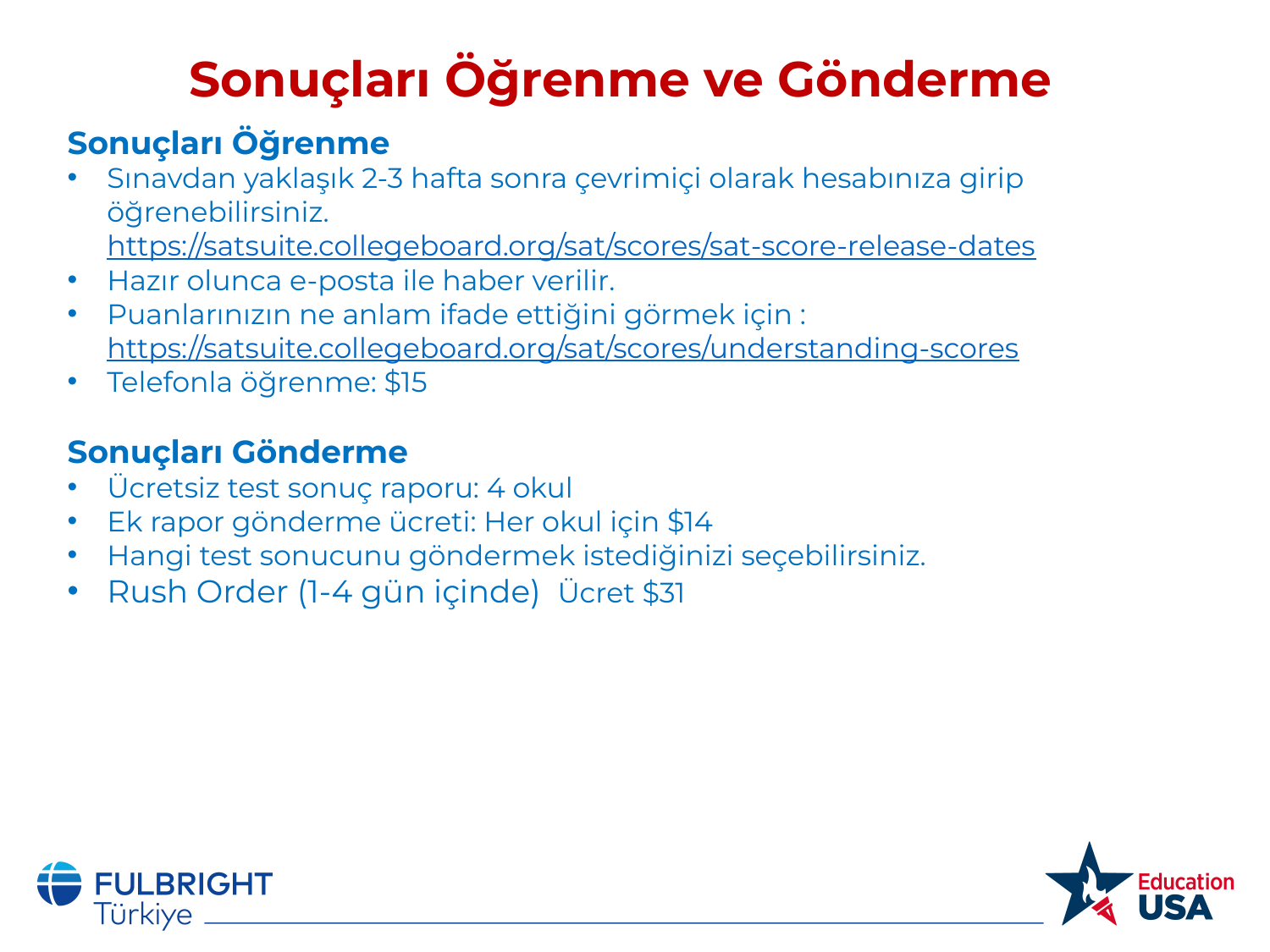

# Sonuçları Öğrenme ve Gönderme
Sonuçları Öğrenme
Sınavdan yaklaşık 2-3 hafta sonra çevrimiçi olarak hesabınıza girip öğrenebilirsiniz. https://satsuite.collegeboard.org/sat/scores/sat-score-release-dates
Hazır olunca e-posta ile haber verilir.
Puanlarınızın ne anlam ifade ettiğini görmek için : https://satsuite.collegeboard.org/sat/scores/understanding-scores
Telefonla öğrenme: $15

Sonuçları Gönderme
Ücretsiz test sonuç raporu: 4 okul
Ek rapor gönderme ücreti: Her okul için $14
Hangi test sonucunu göndermek istediğinizi seçebilirsiniz.
Rush Order (1-4 gün içinde)  Ücret $31